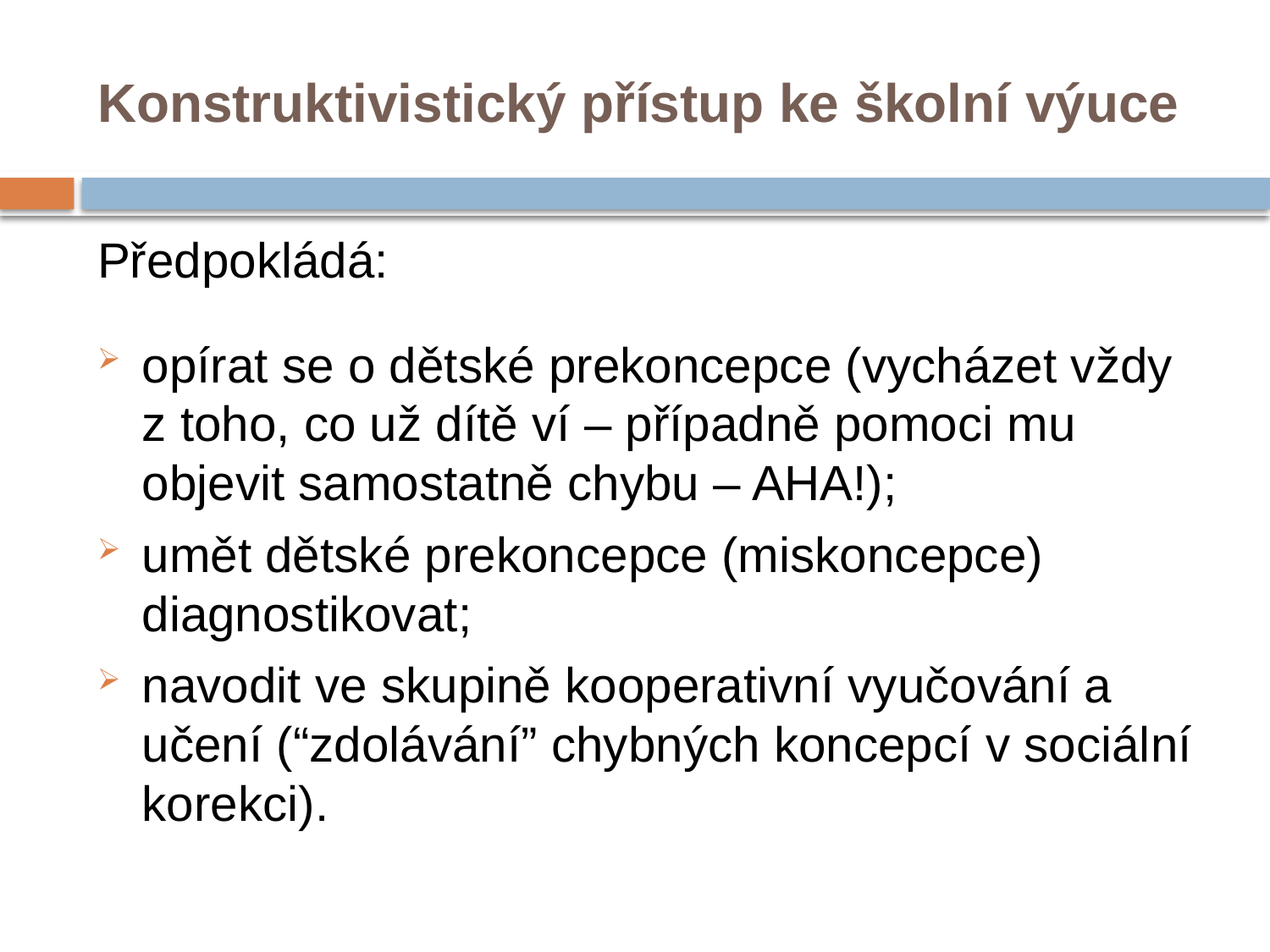

# Konstruktivistický přístup ke školní výuce
Předpokládá:

opírat se o dětské prekoncepce (vycházet vždy z toho, co už dítě ví – případně pomoci mu objevit samostatně chybu – AHA!);
umět dětské prekoncepce (miskoncepce) diagnostikovat;
navodit ve skupině kooperativní vyučování a učení (“zdolávání” chybných koncepcí v sociální korekci).